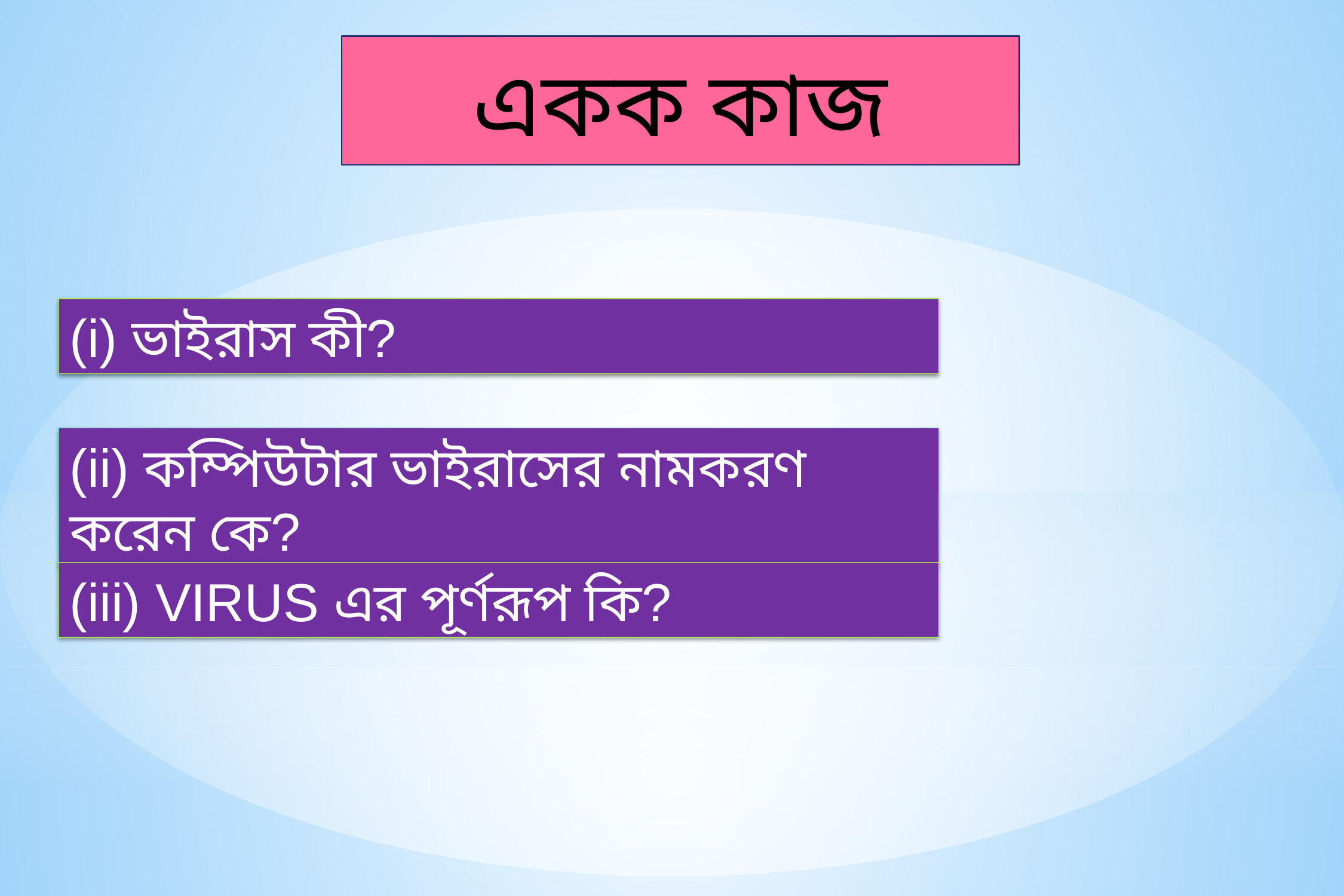

একক কাজ
(i) ভাইরাস কী?
(ii) কম্পিউটার ভাইরাসের নামকরণ করেন কে?
(iii) VIRUS এর পূর্ণরূপ কি?